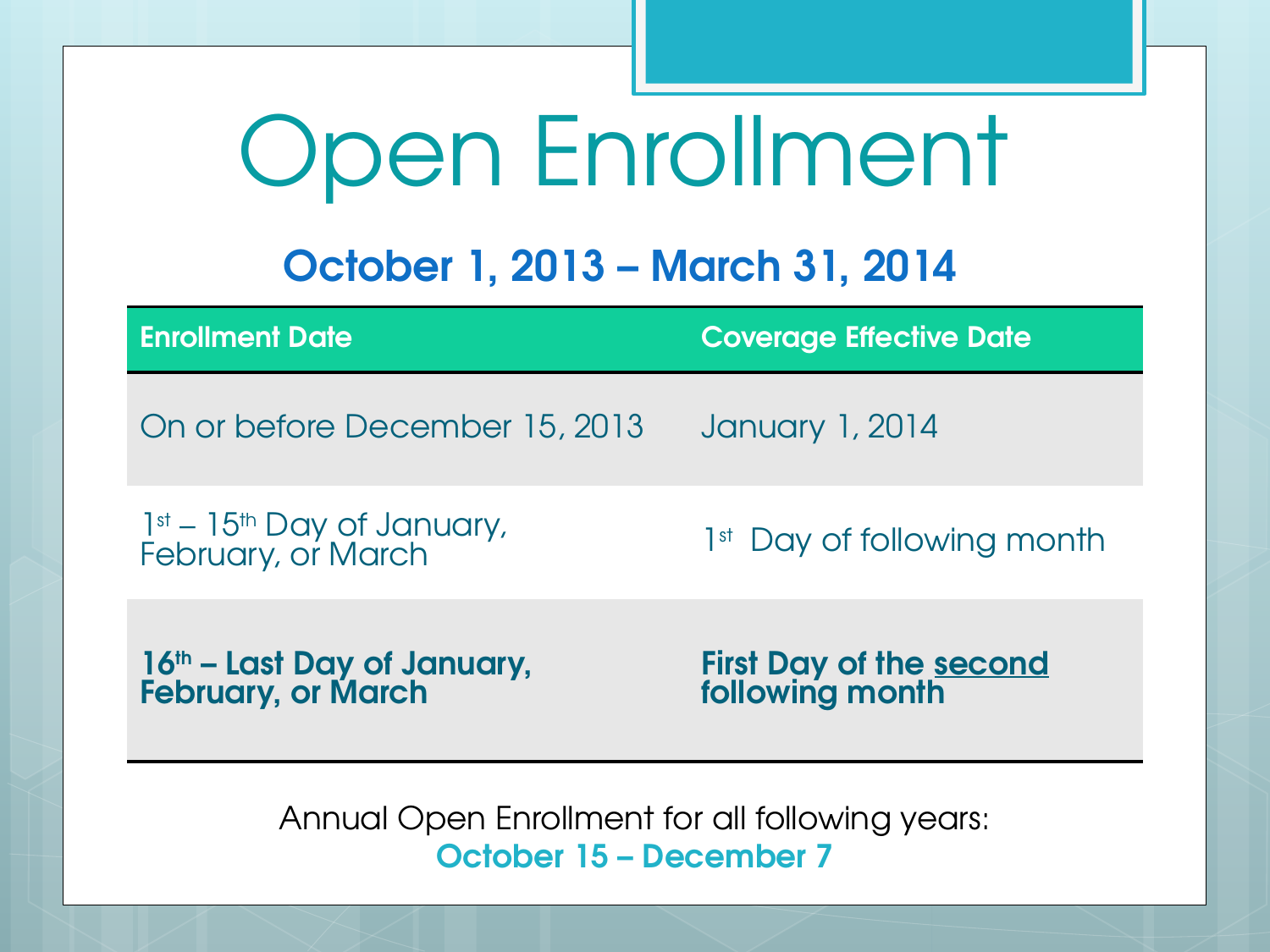

# Open Enrollment
October 1, 2013 – March 31, 2014
| Enrollment Date | Coverage Effective Date |
| --- | --- |
| On or before December 15, 2013 | January 1, 2014 |
| 1st – 15th Day of January, February, or March | 1st Day of following month |
| 16th – Last Day of January, February, or March | First Day of the second following month |
Annual Open Enrollment for all following years:
October 15 – December 7